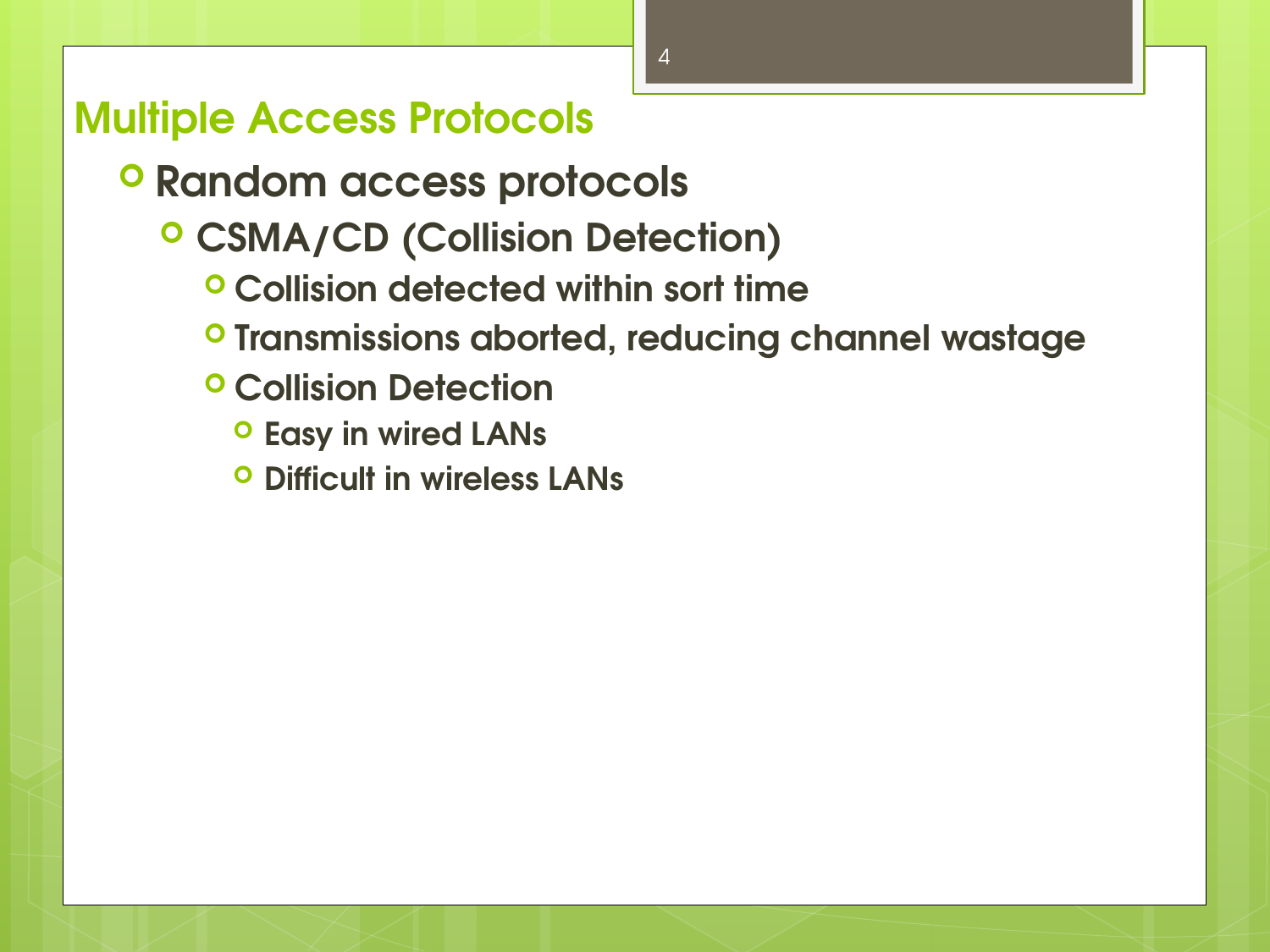

4
# Multiple Access Protocols
Random access protocols
CSMA/CD (Collision Detection)
Collision detected within sort time
Transmissions aborted, reducing channel wastage
Collision Detection
Easy in wired LANs
Difficult in wireless LANs